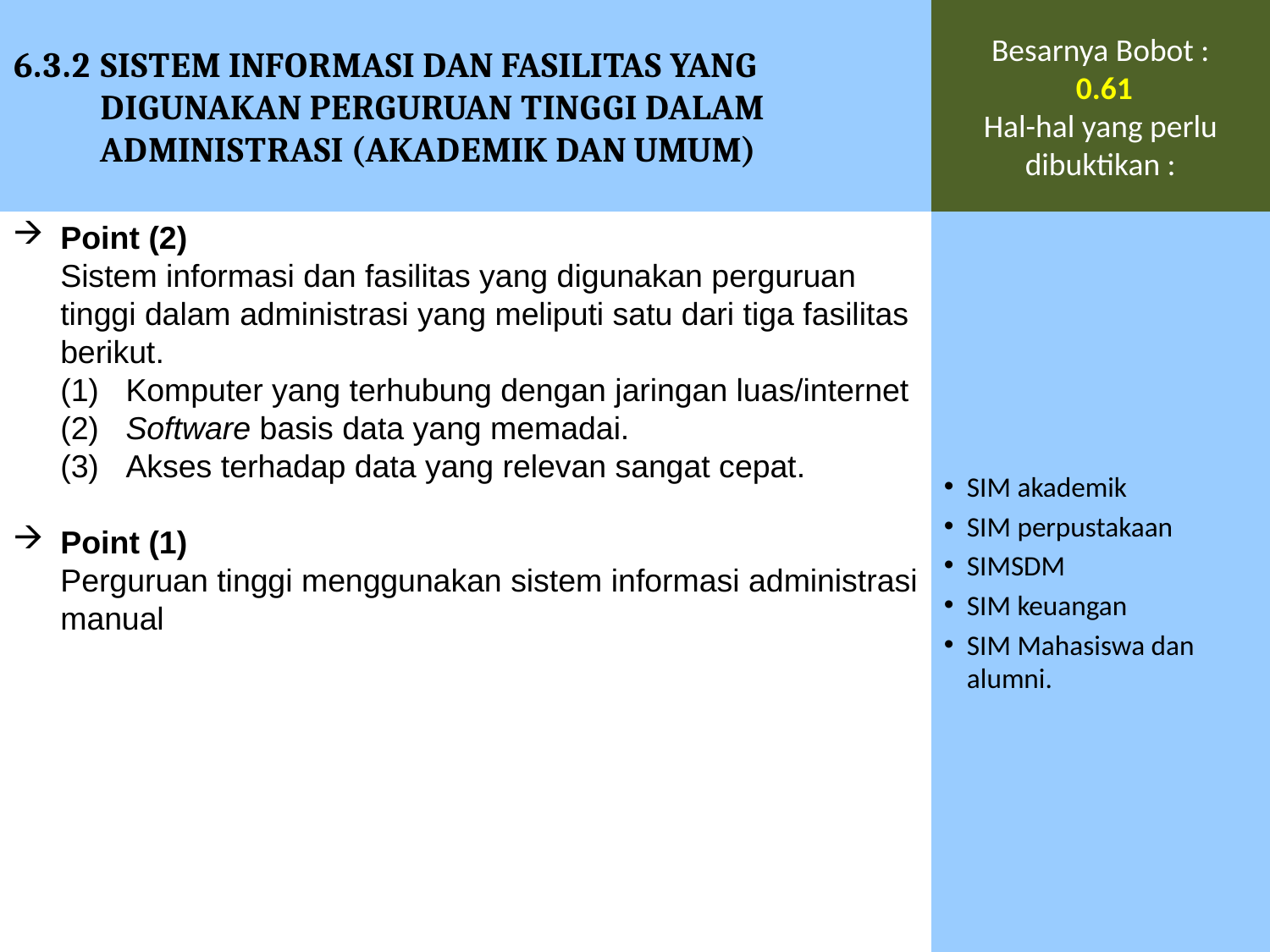

6.3.2 SISTEM INFORMASI DAN FASILITAS YANG DIGUNAKAN PERGURUAN TINGGI DALAM ADMINISTRASI (AKADEMIK DAN UMUM)
Besarnya Bobot :
 0.61
Hal-hal yang perlu dibuktikan :
Point (2)
	Sistem informasi dan fasilitas yang digunakan perguruan tinggi dalam administrasi yang meliputi satu dari tiga fasilitas berikut.
	(1)   Komputer yang terhubung dengan jaringan luas/internet
	(2)   Software basis data yang memadai.
	(3)   Akses terhadap data yang relevan sangat cepat.

Point (1)
	Perguruan tinggi menggunakan sistem informasi administrasi manual

SIM akademik
SIM perpustakaan
SIMSDM
SIM keuangan
SIM Mahasiswa dan alumni.